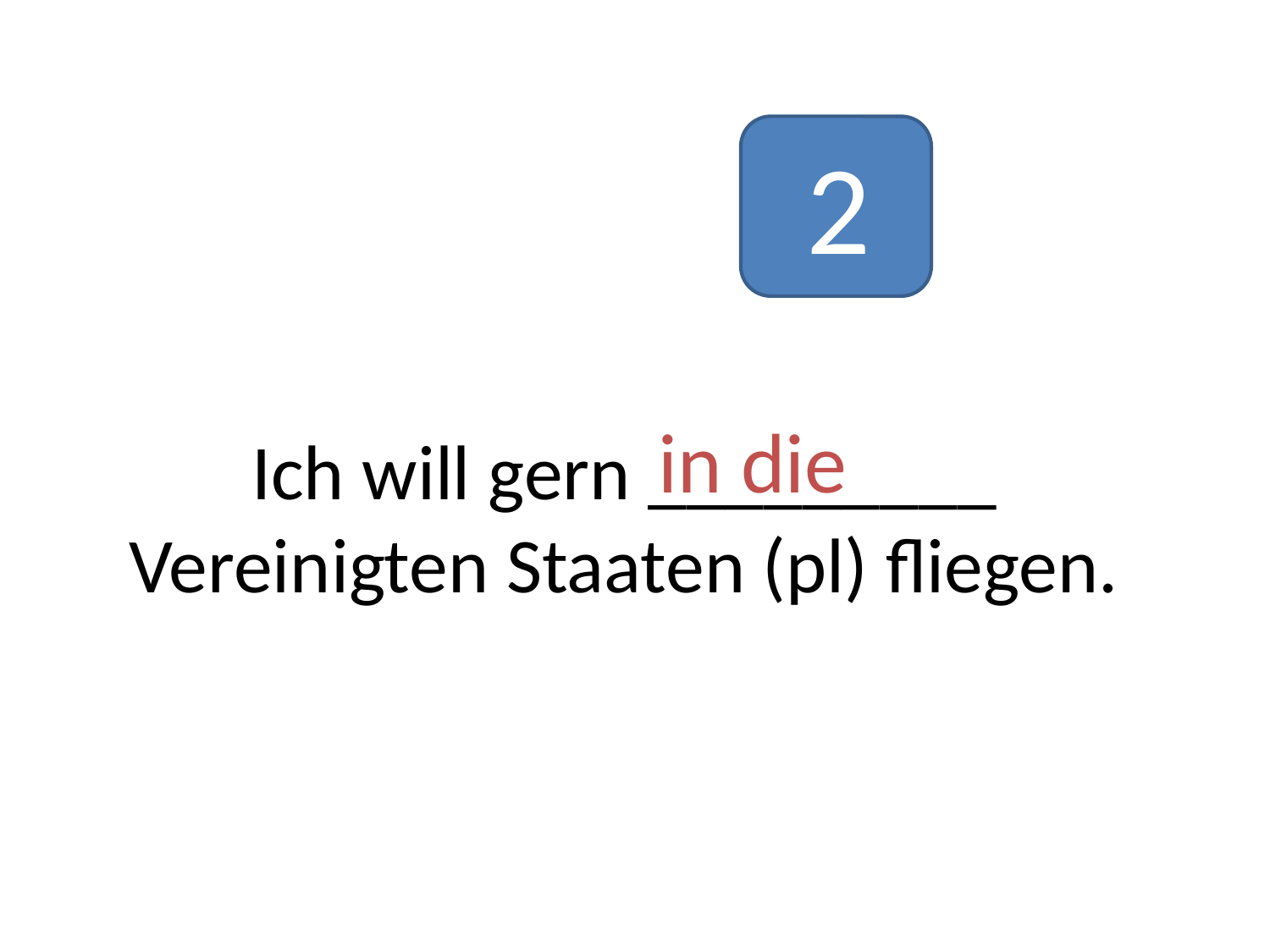

2
# Ich will gern _________ Vereinigten Staaten (pl) fliegen.
in die